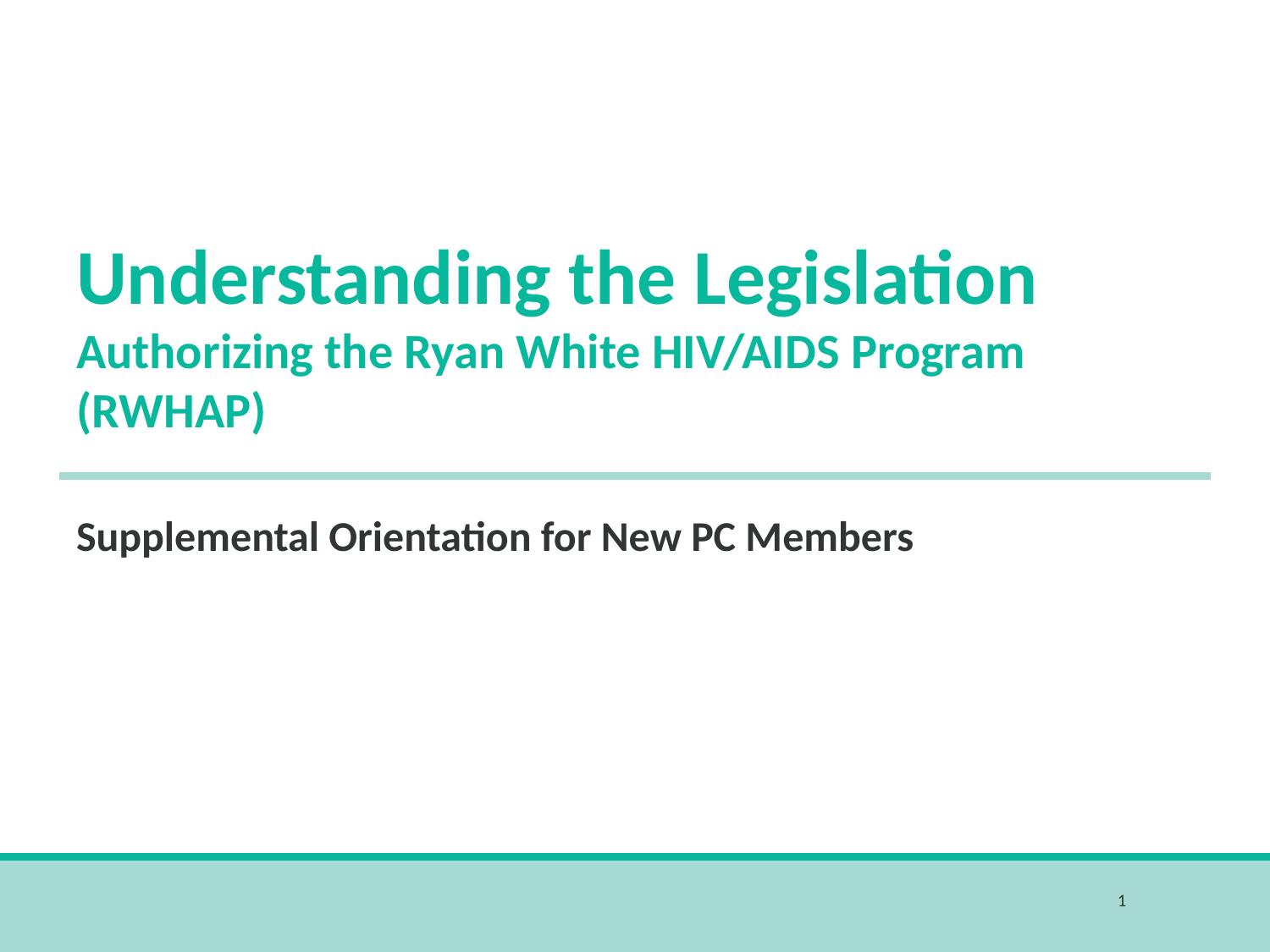

# Understanding the Legislation Authorizing the Ryan White HIV/AIDS Program (RWHAP)
Supplemental Orientation for New PC Members
1